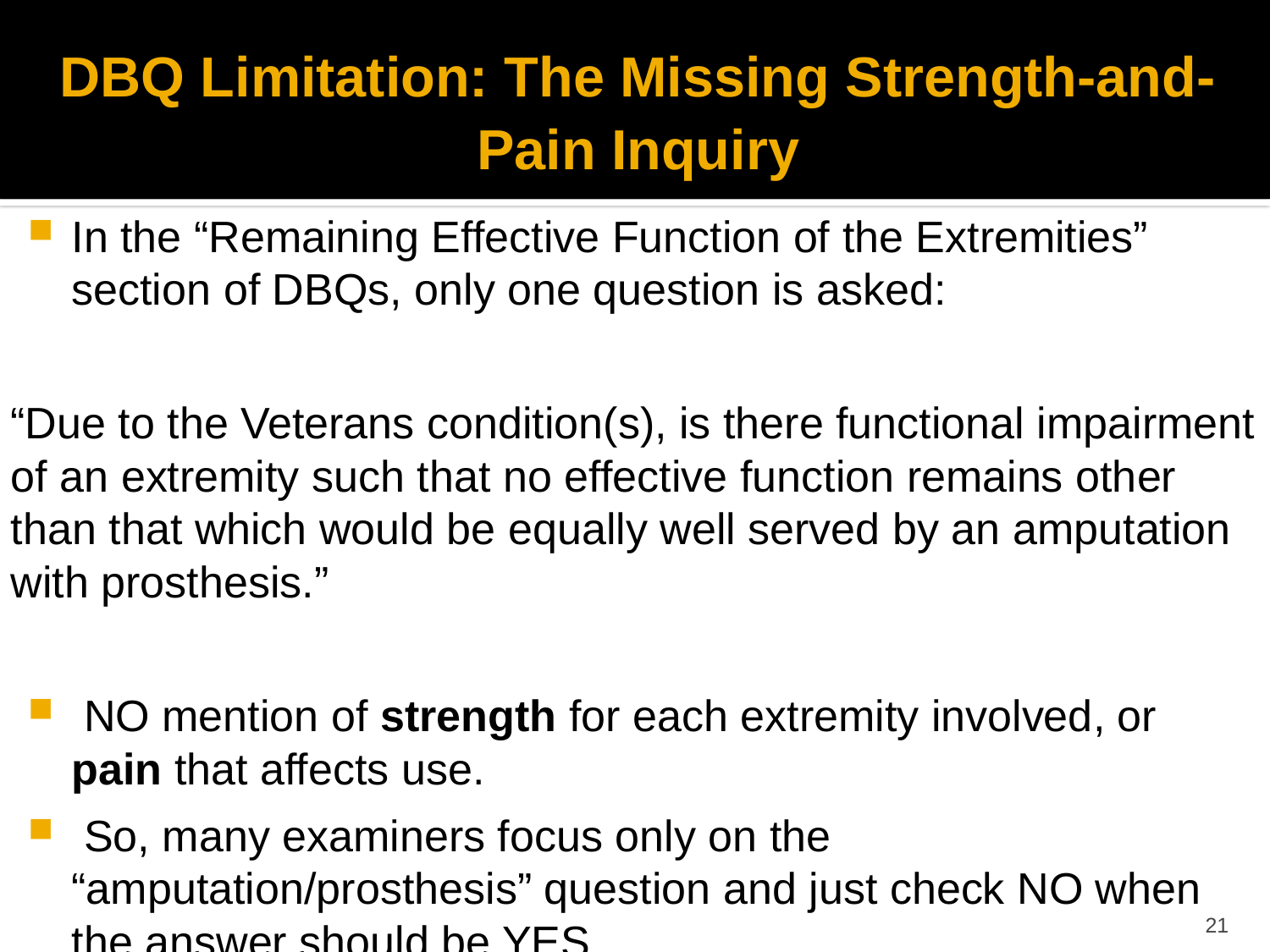

# DBQ Limitation: The Missing Strength-and-Pain Inquiry
In the “Remaining Effective Function of the Extremities” section of DBQs, only one question is asked:

“Due to the Veterans condition(s), is there functional impairment of an extremity such that no effective function remains other than that which would be equally well served by an amputation with prosthesis.”

 NO mention of strength for each extremity involved, or pain that affects use.
 So, many examiners focus only on the “amputation/prosthesis” question and just check NO when  the answer should be YES.

21